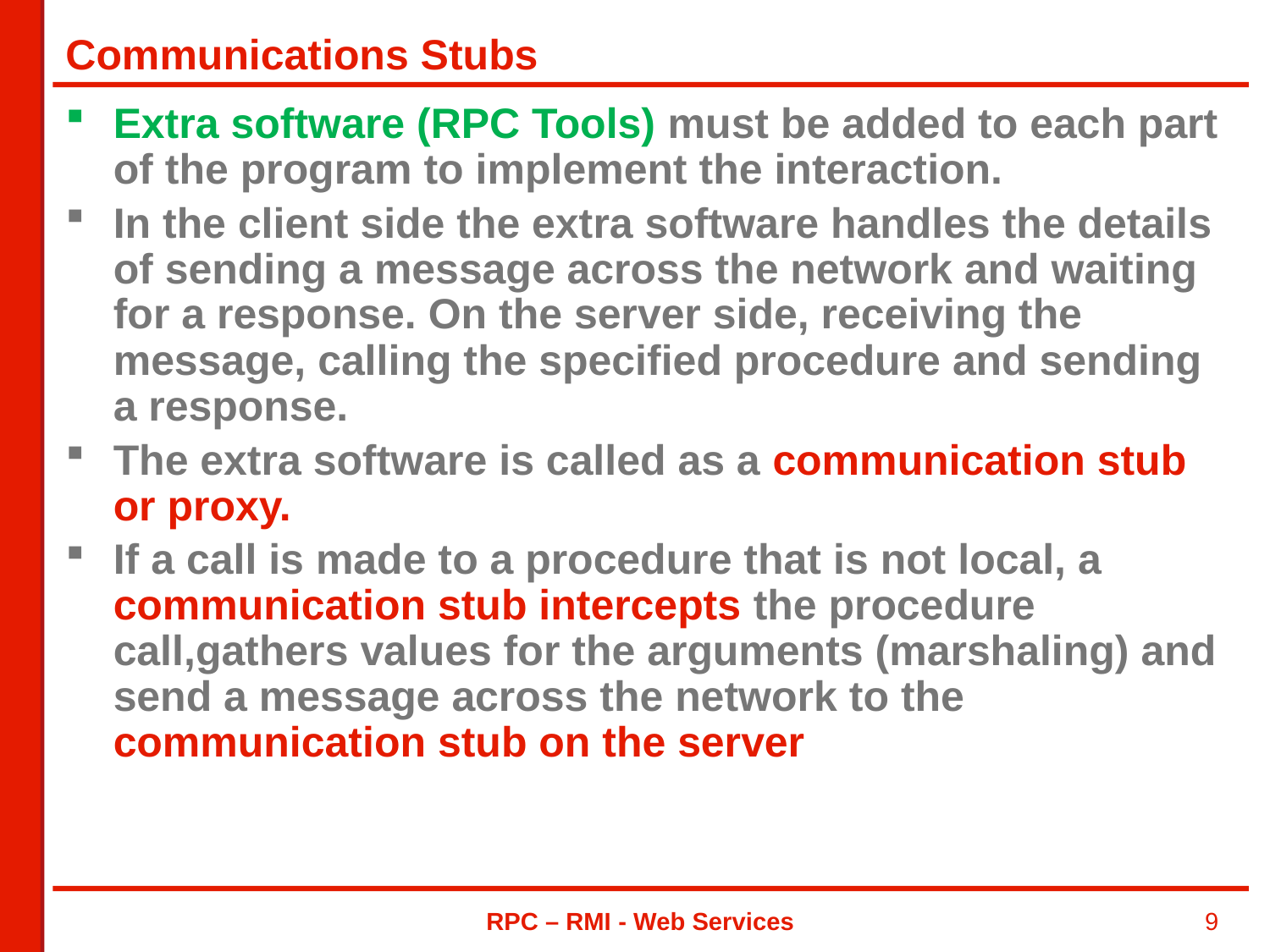

# Communications Stubs
Extra software (RPC Tools) must be added to each part of the program to implement the interaction.
In the client side the extra software handles the details of sending a message across the network and waiting for a response. On the server side, receiving the message, calling the specified procedure and sending a response.
The extra software is called as a communication stub or proxy.
If a call is made to a procedure that is not local, a communication stub intercepts the procedure call,gathers values for the arguments (marshaling) and send a message across the network to the communication stub on the server

RPC – RMI - Web Services